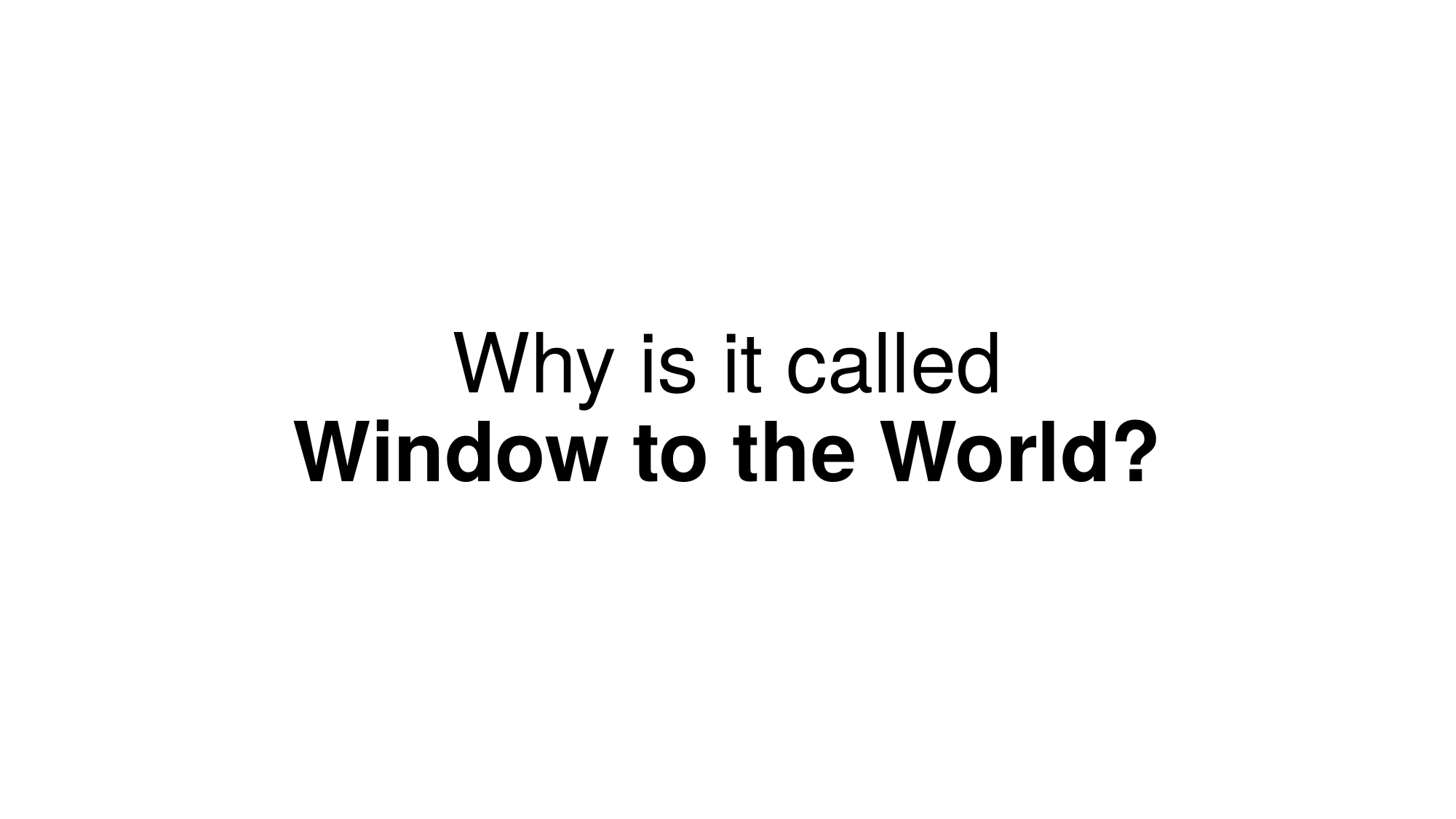

# Why is it called Window to the World?